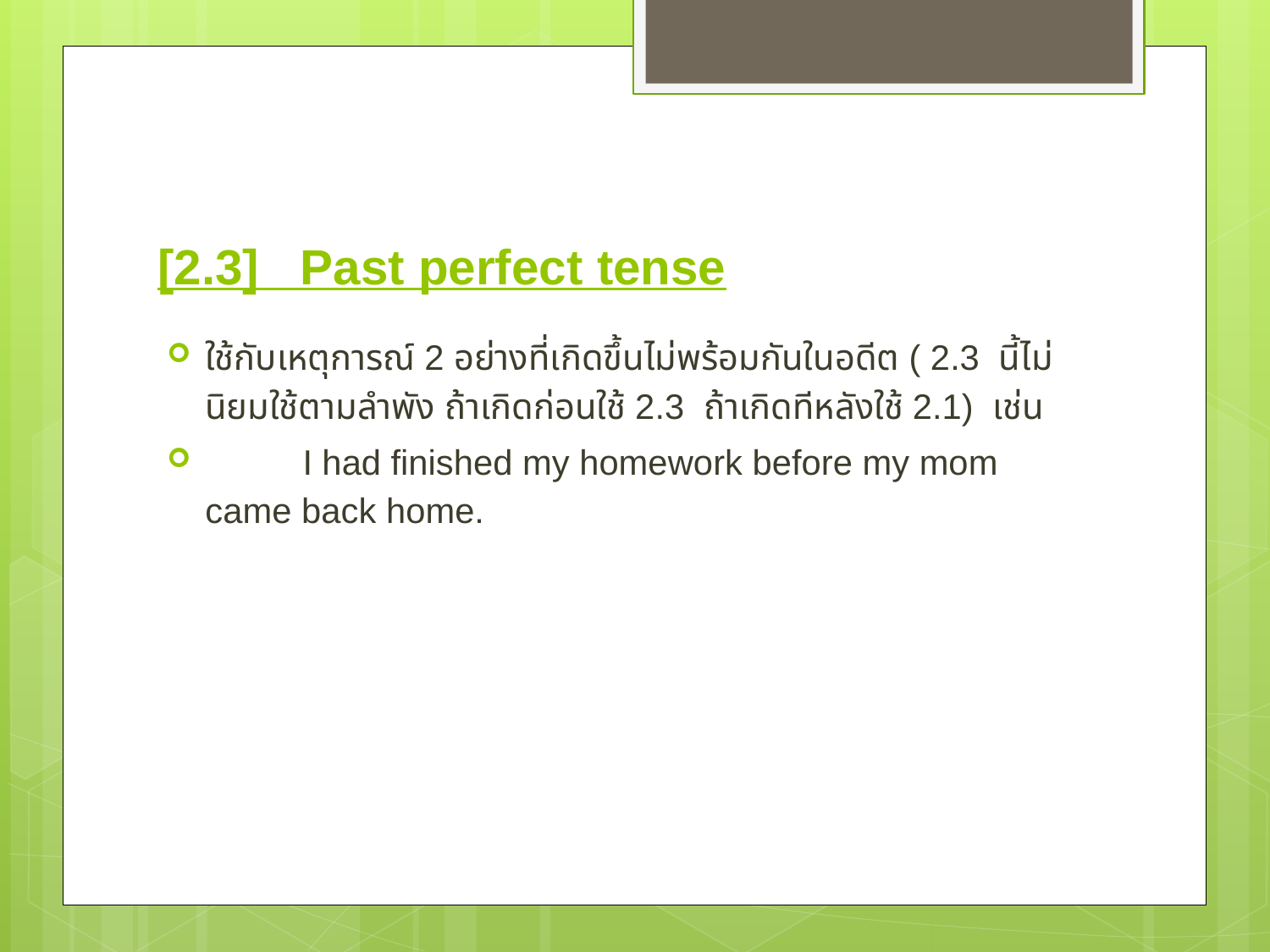

# [2.3]   Past perfect tense
ใช้กับเหตุการณ์ 2 อย่างที่เกิดขึ้นไม่พร้อมกันในอดีต ( 2.3  นี้ไม่นิยมใช้ตามลำพัง ถ้าเกิดก่อนใช้ 2.3  ถ้าเกิดทีหลังใช้ 2.1)  เช่น
          I had finished my homework before my mom came back home.